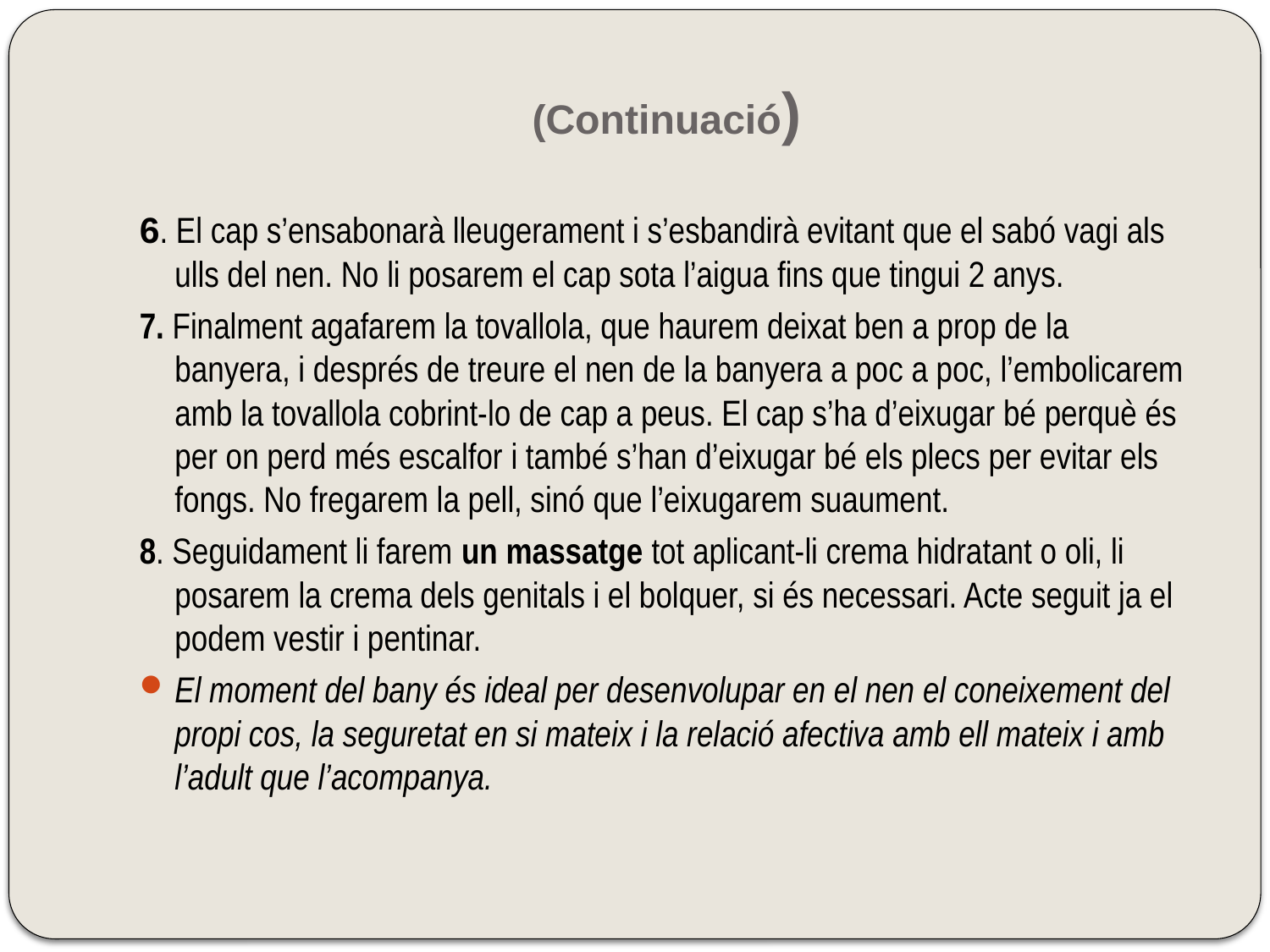

# (Continuació)
6. El cap s’ensabonarà lleugerament i s’esbandirà evitant que el sabó vagi als ulls del nen. No li posarem el cap sota l’aigua ﬁns que tingui 2 anys.
7. Finalment agafarem la tovallola, que haurem deixat ben a prop de la banyera, i després de treure el nen de la banyera a poc a poc, l’embolicarem amb la tovallola cobrint-lo de cap a peus. El cap s’ha d’eixugar bé perquè és per on perd més escalfor i també s’han d’eixugar bé els plecs per evitar els fongs. No fregarem la pell, sinó que l’eixugarem suaument.
8. Seguidament li farem un massatge tot aplicant-li crema hidratant o oli, li posarem la crema dels genitals i el bolquer, si és necessari. Acte seguit ja el podem vestir i pentinar.
El moment del bany és ideal per desenvolupar en el nen el coneixement del propi cos, la seguretat en si mateix i la relació afectiva amb ell mateix i amb l’adult que l’acompanya.